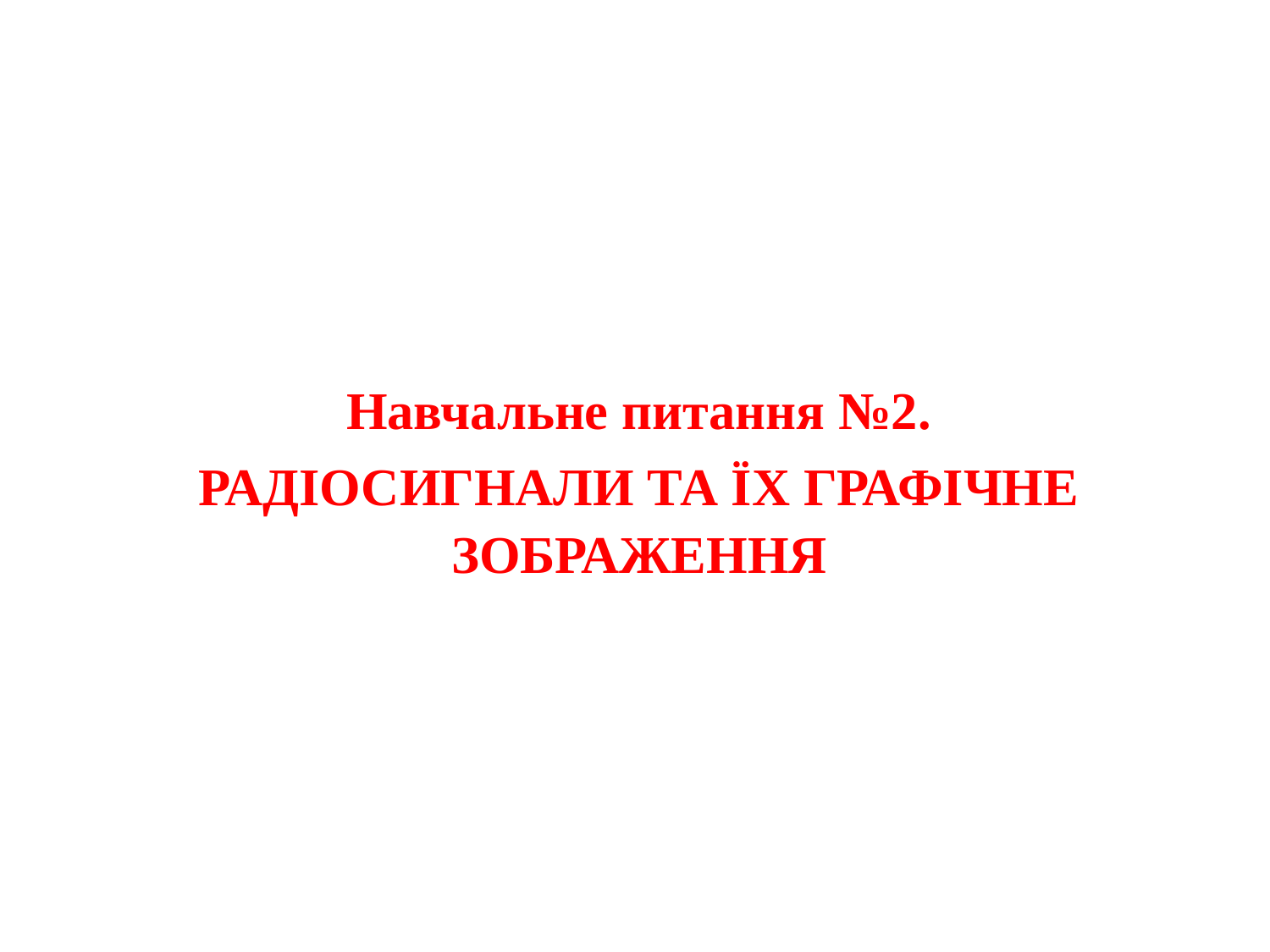

Навчальне питання №2.
РАДІОСИГНАЛИ ТА ЇХ ГРАФІЧНЕ ЗОБРАЖЕННЯ